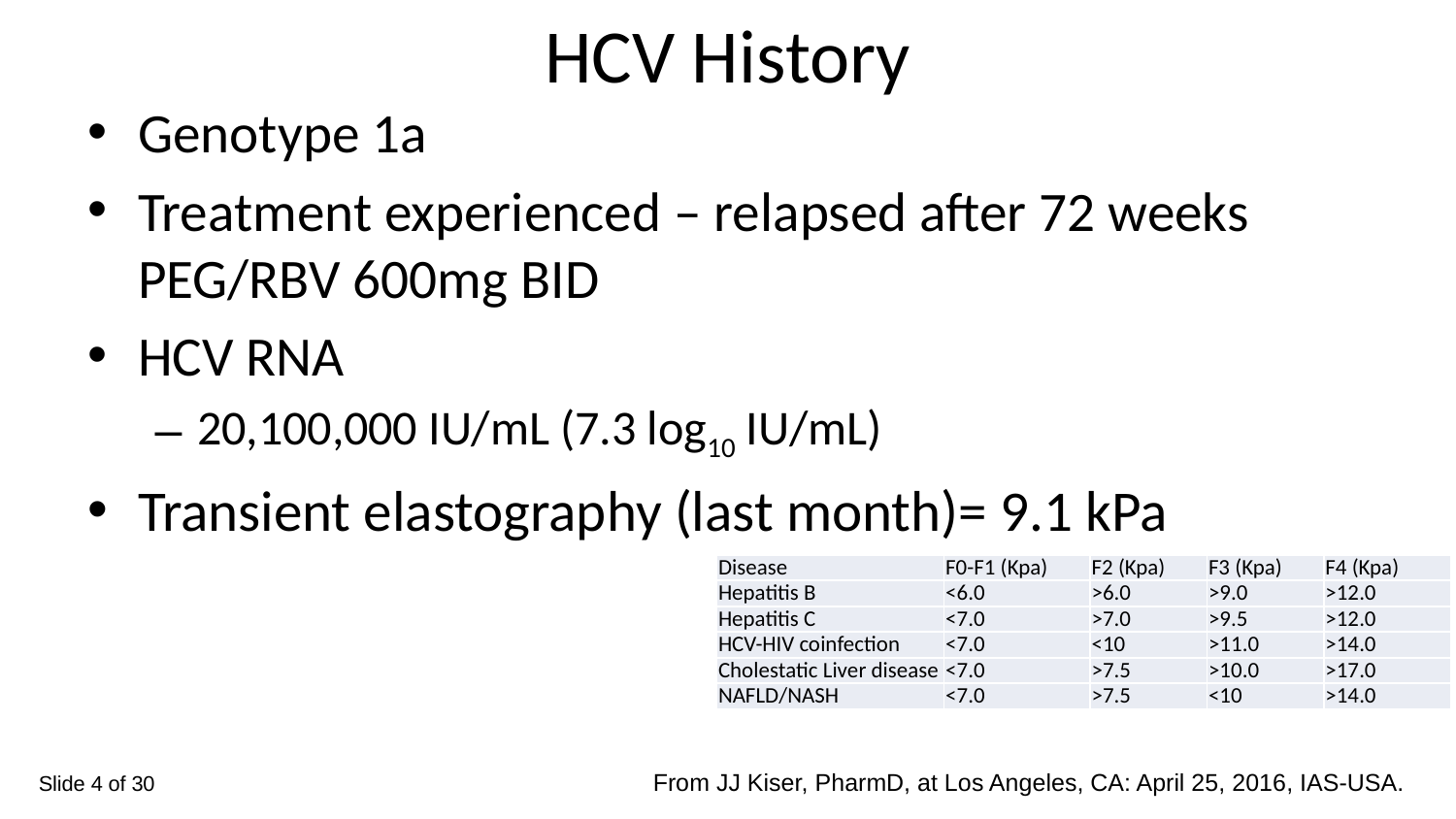

# HCV History
Genotype 1a
Treatment experienced – relapsed after 72 weeks PEG/RBV 600mg BID
HCV RNA
20,100,000 IU/mL (7.3 log10 IU/mL)
Transient elastography (last month)= 9.1 kPa
| Disease | F0-F1 (Kpa) | F2 (Kpa) | F3 (Kpa) | F4 (Kpa) |
| --- | --- | --- | --- | --- |
| Hepatitis B | <6.0 | >6.0 | >9.0 | >12.0 |
| Hepatitis C | <7.0 | >7.0 | >9.5 | >12.0 |
| HCV-HIV coinfection | <7.0 | <10 | >11.0 | >14.0 |
| Cholestatic Liver disease | <7.0 | >7.5 | >10.0 | >17.0 |
| NAFLD/NASH | <7.0 | >7.5 | <10 | >14.0 |